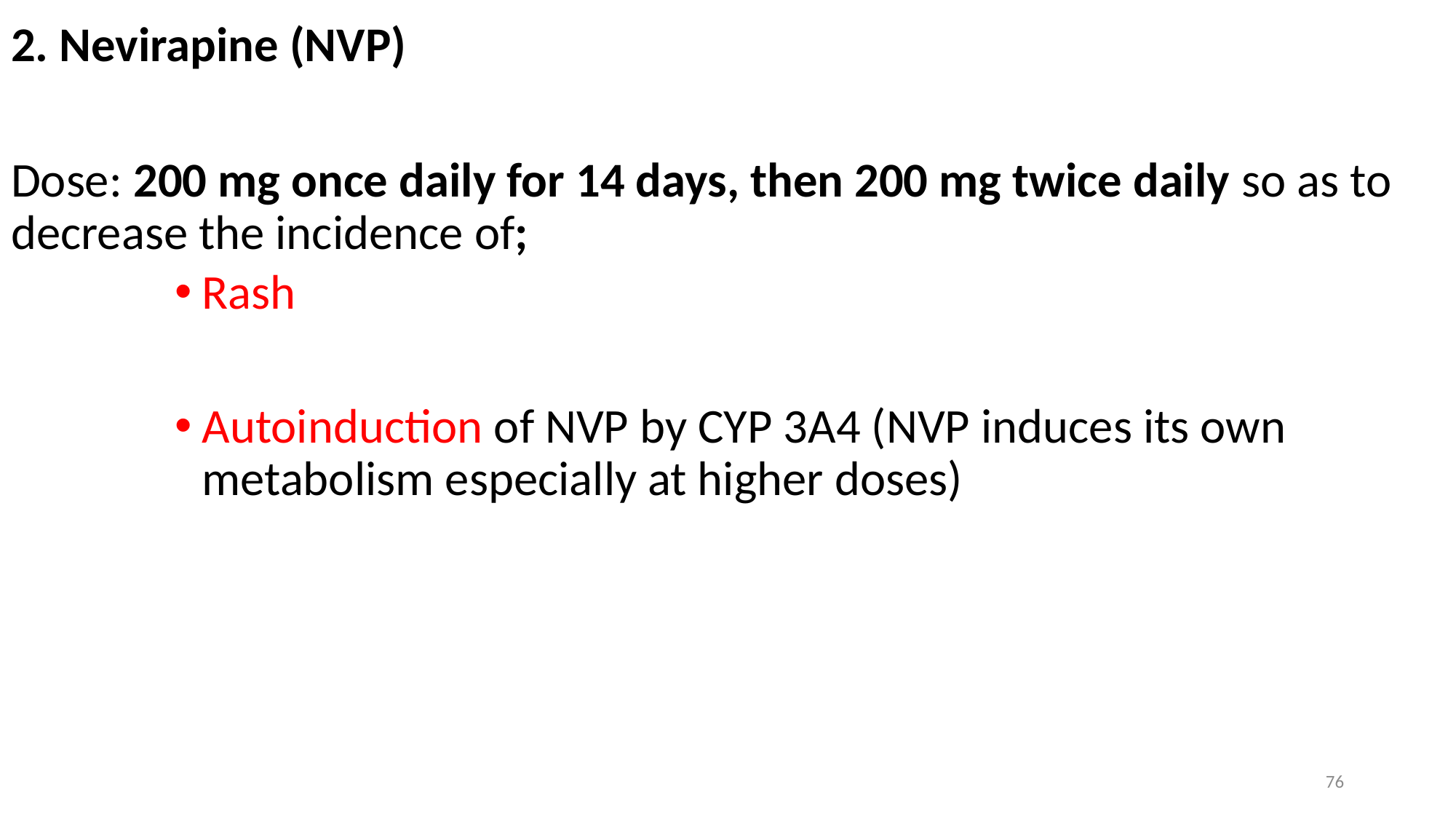

2. Nevirapine (NVP)

Dose: 200 mg once daily for 14 days, then 200 mg twice daily so as to decrease the incidence of;
Rash

Autoinduction of NVP by CYP 3A4 (NVP induces its own metabolism especially at higher doses)

76